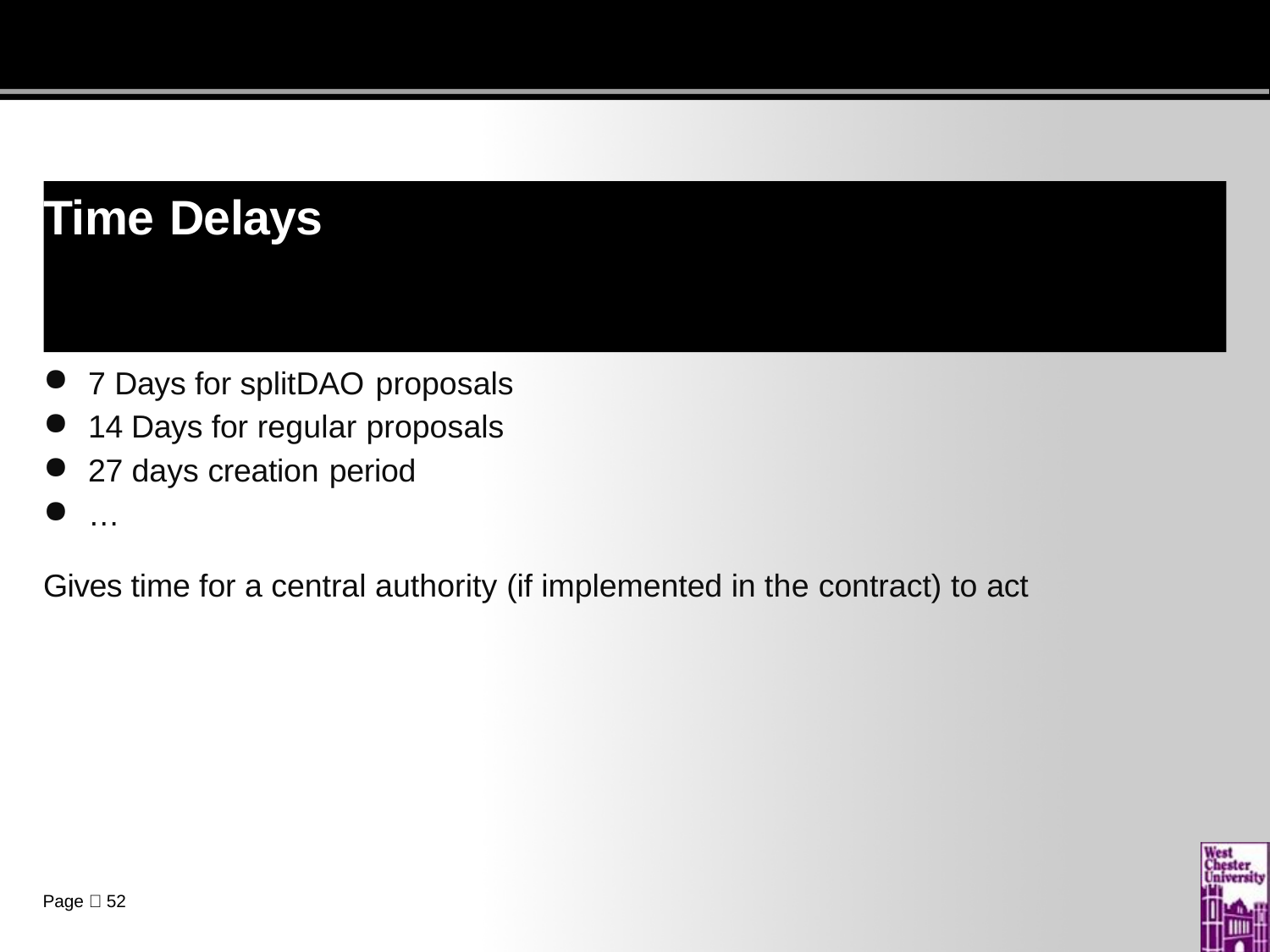

# Time Delays
DAO:

7 Days for splitDAO proposals
14 Days for regular proposals
27 days creation period
…

Gives time for a central authority (if implemented in the contract) to act